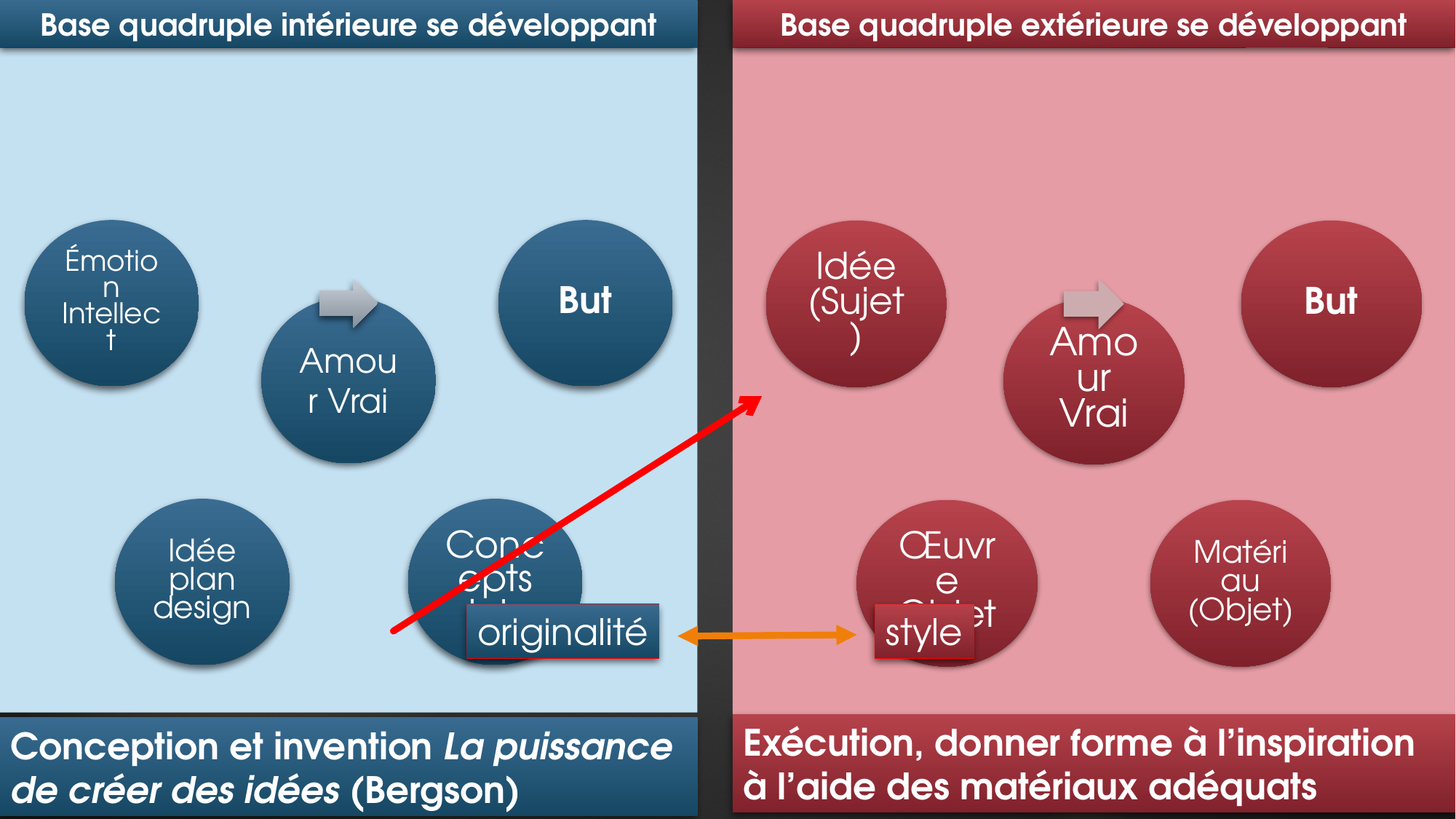

Base quadruple intérieure se développant
Base quadruple extérieure se développant
Amour Vrai
But
Concepts
lois
Idée
plan
design
Émotion
Intellect
Amour Vrai
But
Matériau
(Objet)
Œuvre
Objet
Idée
(Sujet)
originalité
style
Exécution, donner forme à l’inspiration à l’aide des matériaux adéquats
Conception et invention La puissance de créer des idées (Bergson)